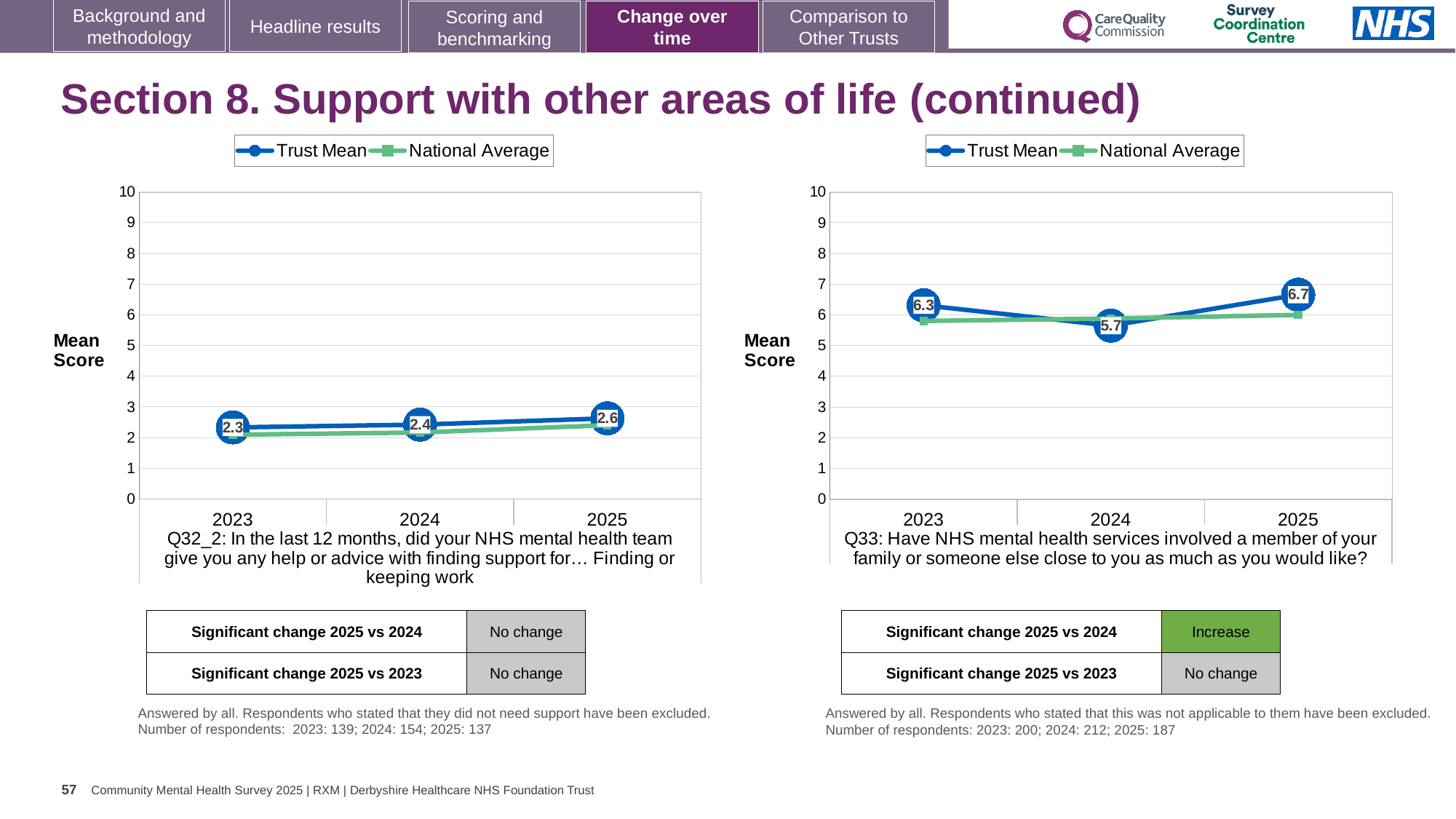

# Section 8. Support with other areas of life (continued)

### Chart

| Category | Trust Mean | National Average |
|---|---|---|
| 2023 | 6.313520222525215 | 5.8043502587453 |
| 2024 | 5.651369280995221 | 5.882467016188913 |
| 2025 | 6.657864116915861 | 6.001118811682193 |

### Chart

| Category | Trust Mean | National Average |
|---|---|---|
| 2023 | 2.332087105528658 | 2.093619941911503 |
| 2024 | 2.422510778035177 | 2.166042399085196 |
| 2025 | 2.628987026425787 | 2.404477788939095 |
| Significant change 2025 vs 2024 | No change |
| --- | --- |
| Significant change 2025 vs 2023 | No change |
| Significant change 2025 vs 2024 | Increase |
| --- | --- |
| Significant change 2025 vs 2023 | No change |
Answered by all. Respondents who stated that they did not need support have been excluded. Number of respondents:  2023: 139; 2024: 154; 2025: 137
Answered by all. Respondents who stated that this was not applicable to them have been excluded. Number of respondents: 2023: 200; 2024: 212; 2025: 187
57